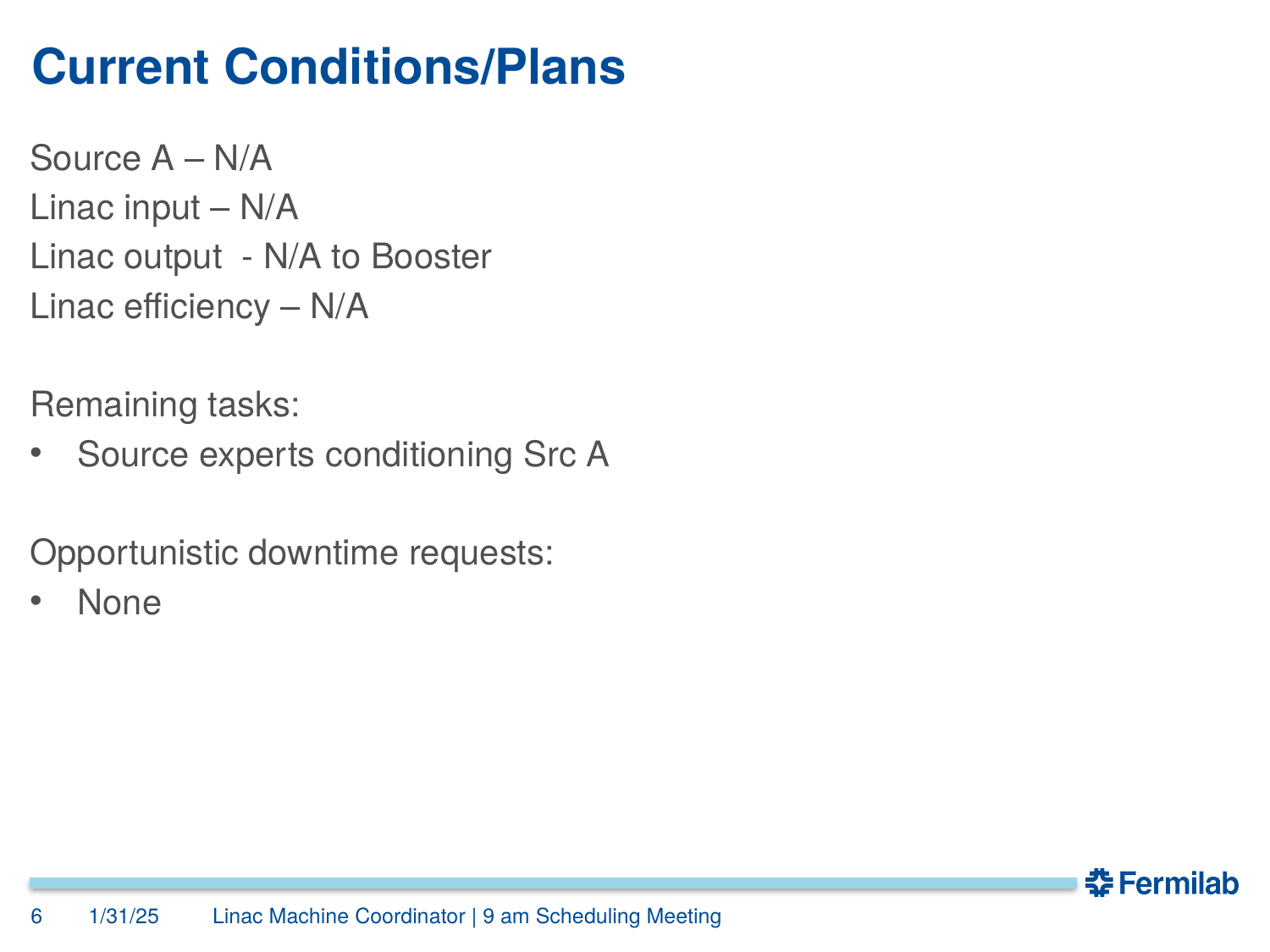

# Current Conditions/Plans
Source A – N/A
Linac input – N/A
Linac output  - N/A to Booster
Linac efficiency – N/A

Remaining tasks:
Source experts conditioning Src A

Opportunistic downtime requests:
None
6
1/31/25
Linac Machine Coordinator | 9 am Scheduling Meeting